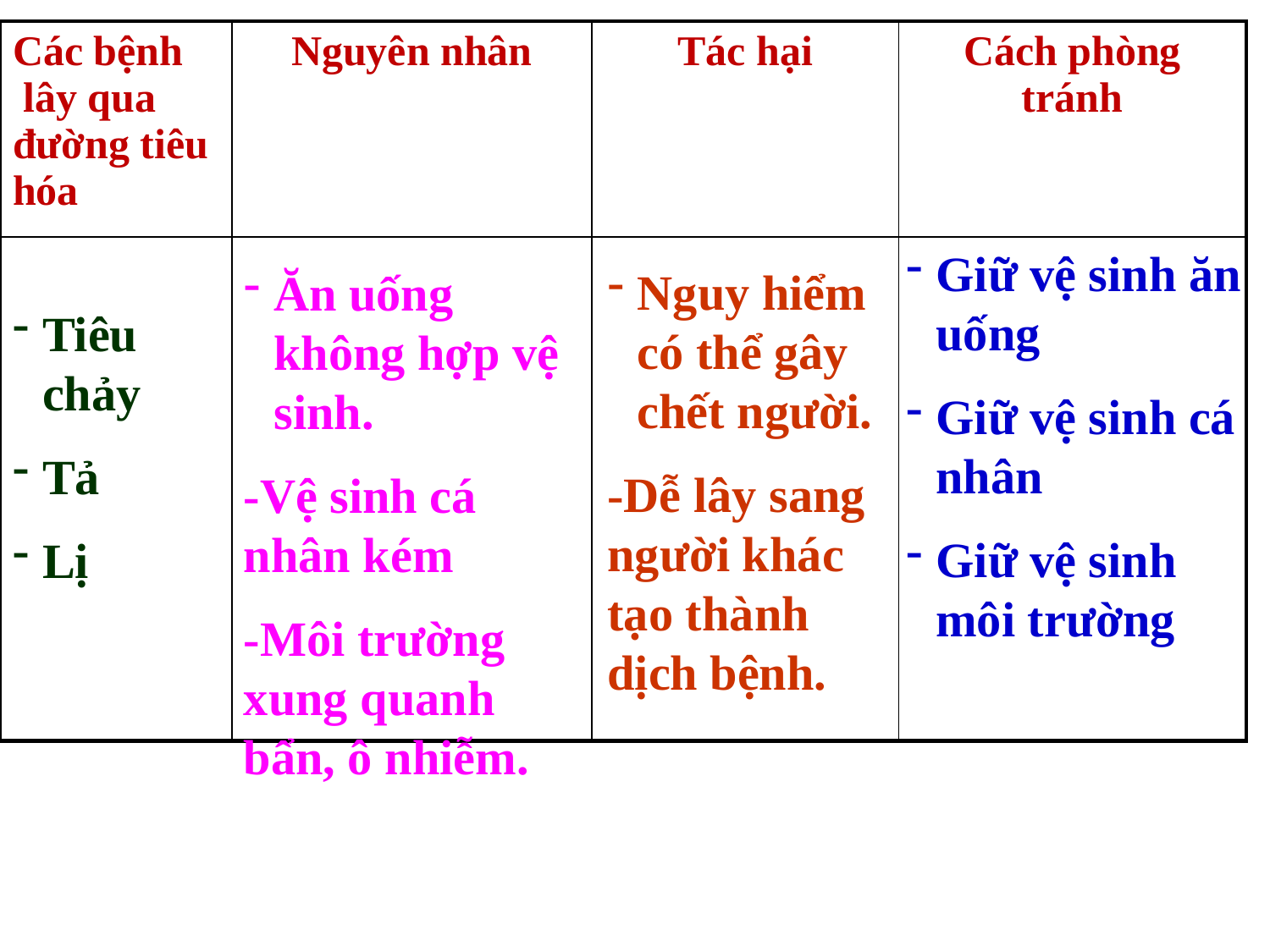

| Các bệnh lây qua đường tiêu hóa | Nguyên nhân | Tác hại | Cách phòng tránh |
| --- | --- | --- | --- |
|  |  |  |  |
Giữ vệ sinh ăn uống
Giữ vệ sinh cá nhân
Giữ vệ sinh môi tr­ường
Nguy hiểm có thể gây chết người.
-Dễ lây sang người khác tạo thành dịch bệnh.
Ăn uống không hợp vệ sinh.
-Vệ sinh cá nhân kém
-Môi trường xung quanh bẩn, ô nhiễm.
Tiêu chảy
Tả
Lị